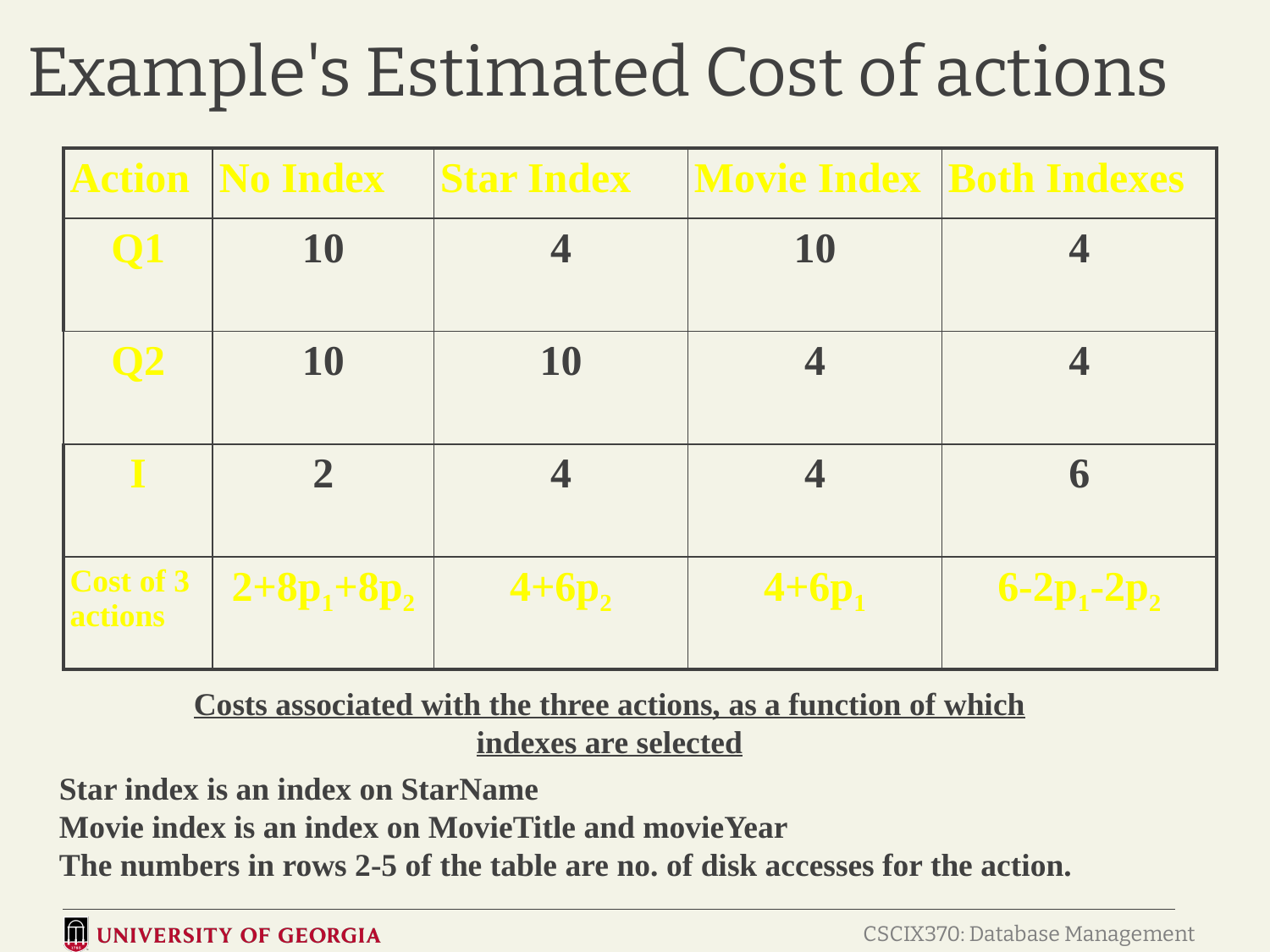

# Example's Estimated Cost of actions
| Action | No Index | Star Index | Movie Index | Both Indexes |
| --- | --- | --- | --- | --- |
| Q1 | 10 | 4 | 10 | 4 |
| Q2 | 10 | 10 | 4 | 4 |
| I | 2 | 4 | 4 | 6 |
| Cost of 3 actions | 2+8p1+8p2 | 4+6p2 | 4+6p1 | 6-2p1-2p2 |
Costs associated with the three actions, as a function of which indexes are selected
Star index is an index on StarName
Movie index is an index on MovieTitle and movieYear
The numbers in rows 2-5 of the table are no. of disk accesses for the action.